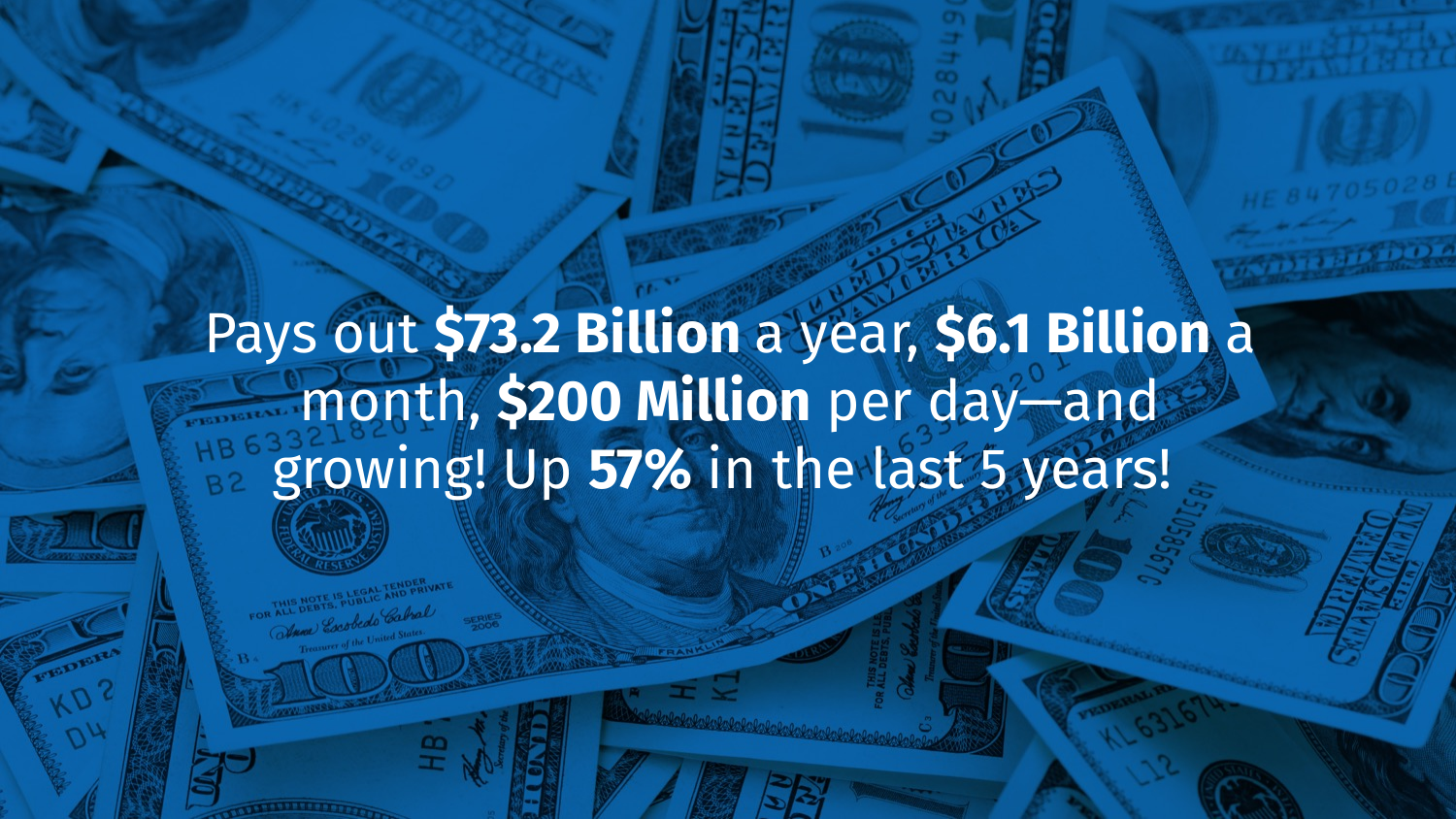

Pays out $73.2 Billion a year, $6.1 Billion a month, $200 Million per day—and growing! Up 57% in the last 5 years!